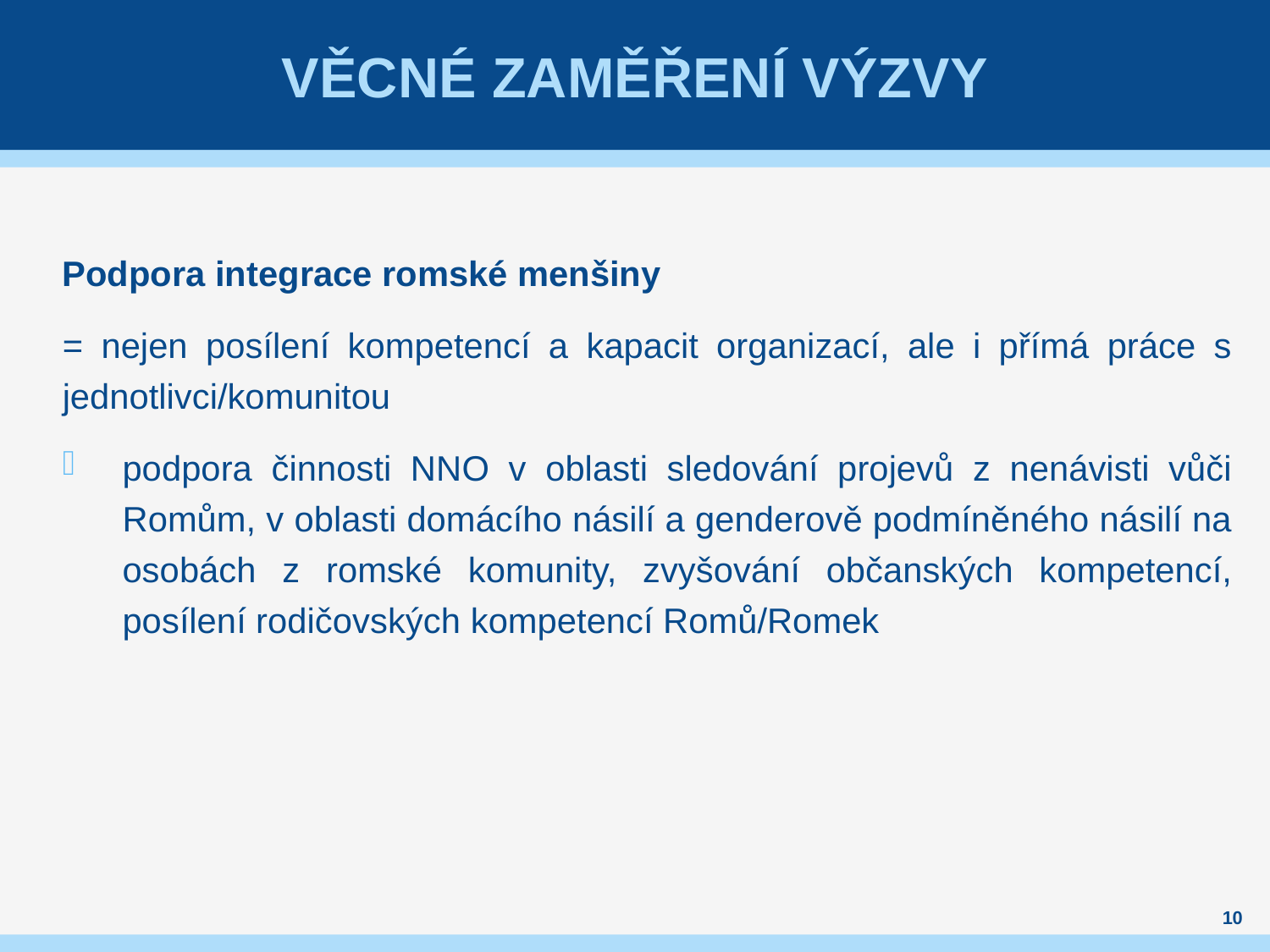

# Věcné zaměření výzvy

Podpora integrace romské menšiny
= nejen posílení kompetencí a kapacit organizací, ale i přímá práce s jednotlivci/komunitou
podpora činnosti NNO v oblasti sledování projevů z nenávisti vůči Romům, v oblasti domácího násilí a genderově podmíněného násilí na osobách z romské komunity, zvyšování občanských kompetencí, posílení rodičovských kompetencí Romů/Romek

10